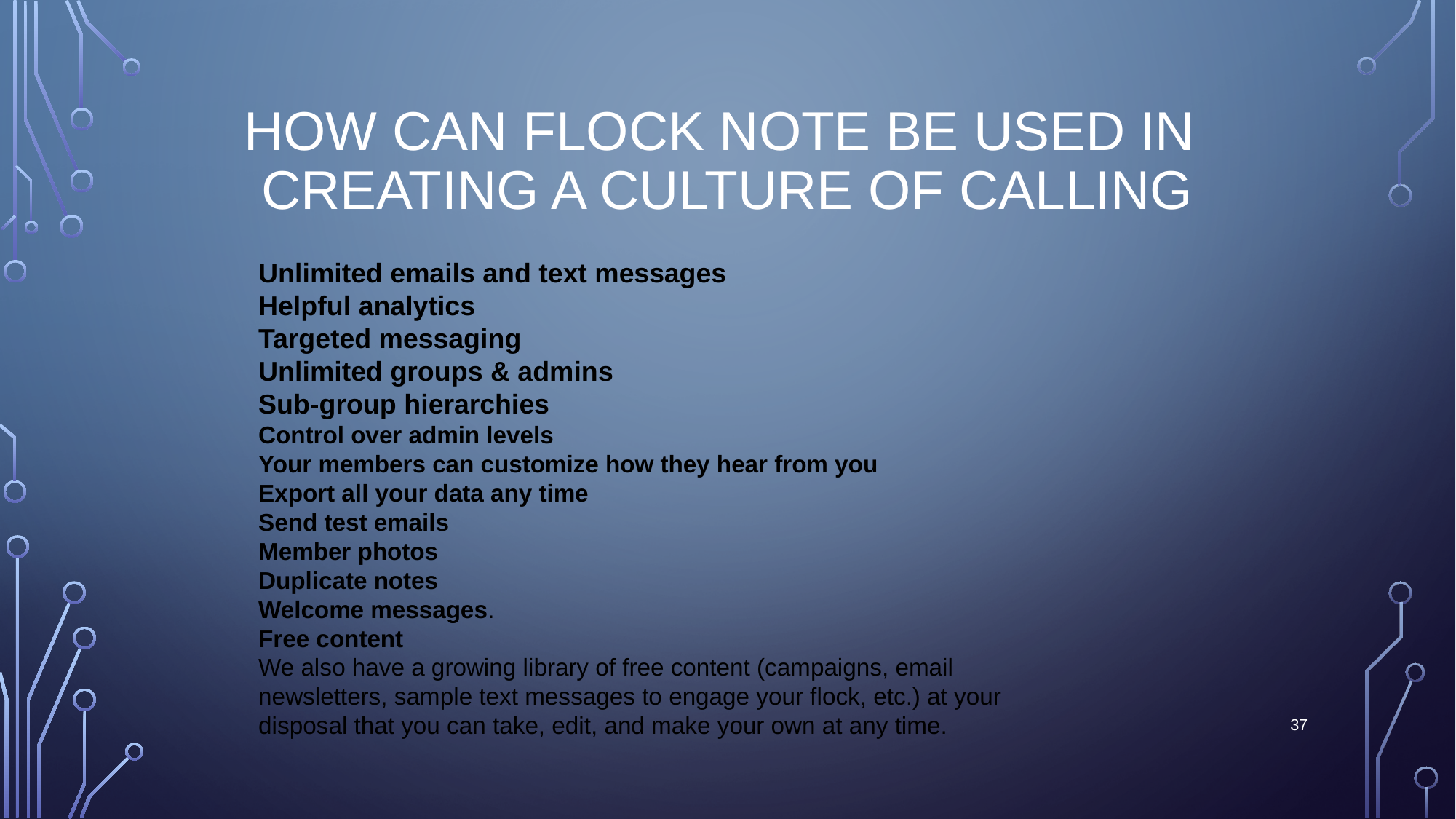

# How can flock note be used in creating a culture of calling
Unlimited emails and text messages
Helpful analytics
Targeted messaging
Unlimited groups & admins
Sub-group hierarchies
Control over admin levels
Your members can customize how they hear from you
Export all your data any time
Send test emails
Member photos
Duplicate notes
Welcome messages.
Free content
We also have a growing library of free content (campaigns, email newsletters, sample text messages to engage your flock, etc.) at your disposal that you can take, edit, and make your own at any time.
37